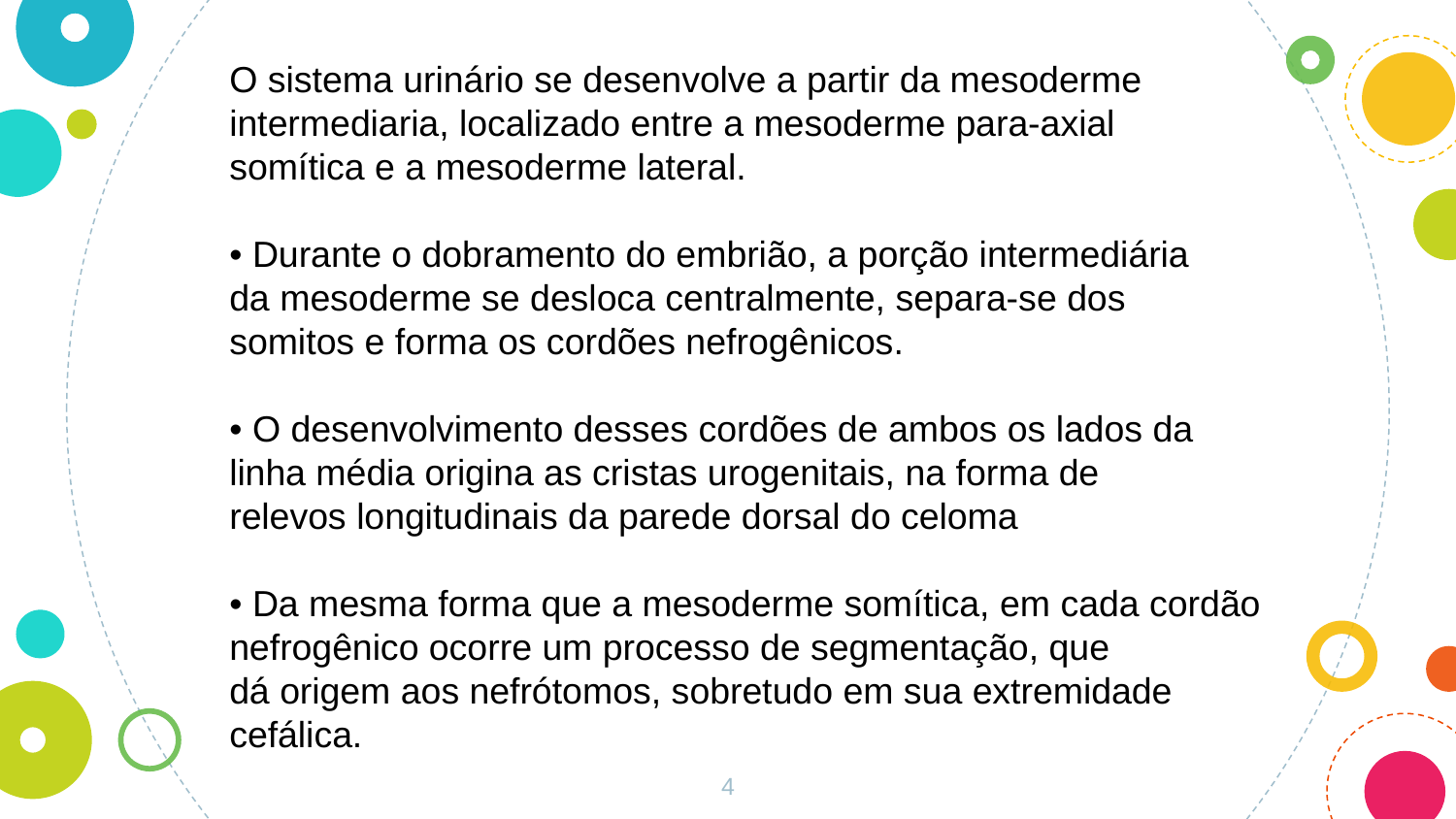

O sistema urinário se desenvolve a partir da mesoderme
intermediaria, localizado entre a mesoderme para-axial
somítica e a mesoderme lateral.

• Durante o dobramento do embrião, a porção intermediária
da mesoderme se desloca centralmente, separa-se dos
somitos e forma os cordões nefrogênicos.

• O desenvolvimento desses cordões de ambos os lados da
linha média origina as cristas urogenitais, na forma de
relevos longitudinais da parede dorsal do celoma

• Da mesma forma que a mesoderme somítica, em cada cordão nefrogênico ocorre um processo de segmentação, que
dá origem aos nefrótomos, sobretudo em sua extremidade
cefálica.
4